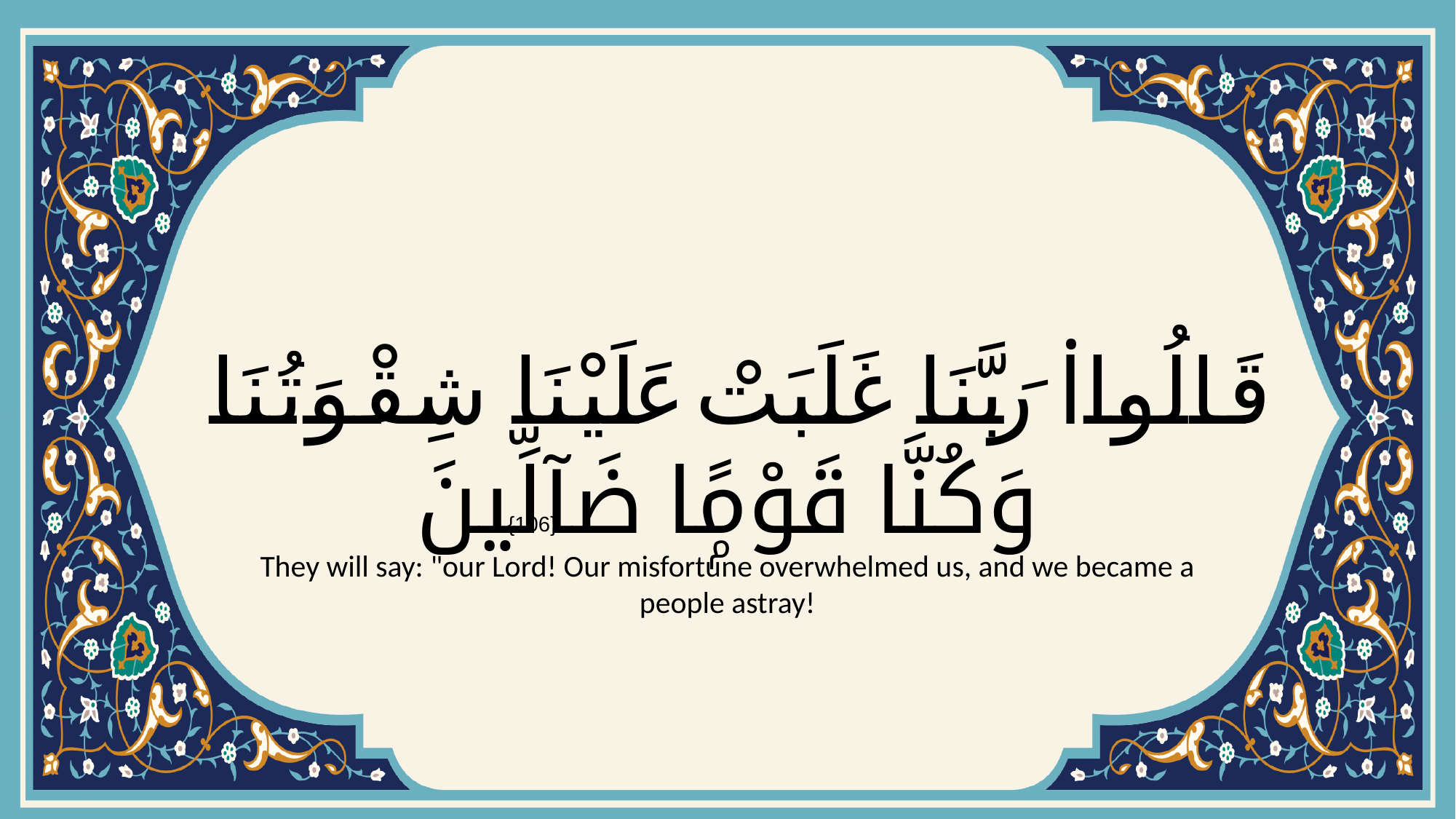

# قَالُوا۟ رَبَّنَا غَلَبَتْ عَلَيْنَا شِقْوَتُنَا وَكُنَّا قَوْمًۭا ضَآلِّينَ
{106}
They will say: "our Lord! Our misfortune overwhelmed us, and we became a people astray!